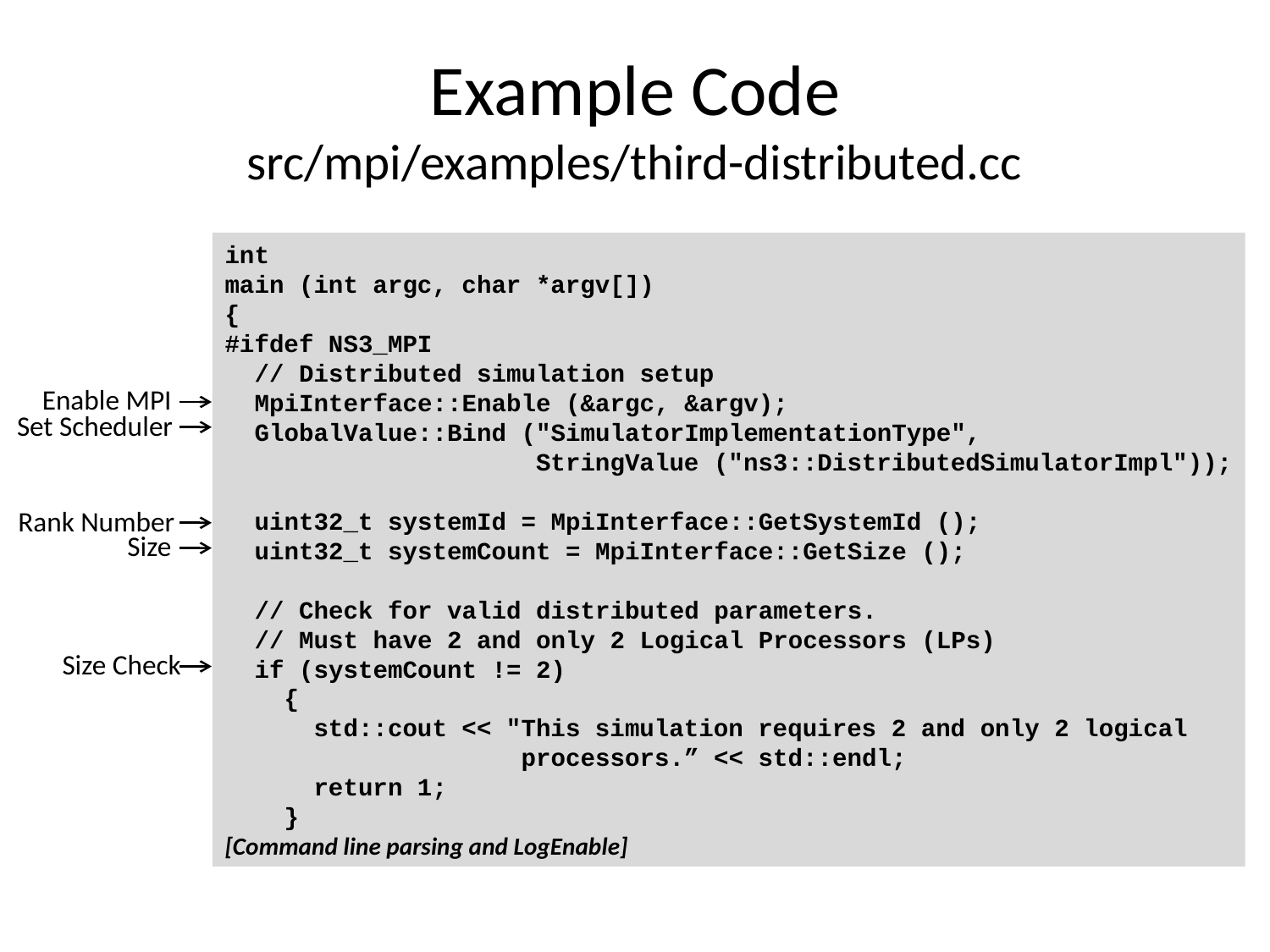

Example Code
src/mpi/examples/third-distributed.cc
int
main (int argc, char *argv[])
{
#ifdef NS3_MPI
  // Distributed simulation setup
  MpiInterface::Enable (&argc, &argv);
  GlobalValue::Bind ("SimulatorImplementationType",
                     StringValue ("ns3::DistributedSimulatorImpl"));

  uint32_t systemId = MpiInterface::GetSystemId ();
  uint32_t systemCount = MpiInterface::GetSize ();

  // Check for valid distributed parameters.
  // Must have 2 and only 2 Logical Processors (LPs)
  if (systemCount != 2)
    {
      std::cout << "This simulation requires 2 and only 2 logical
                    processors.” << std::endl;
      return 1;
    }
[Command line parsing and LogEnable]
Enable MPI
Set Scheduler
Rank Number
Size
Size Check